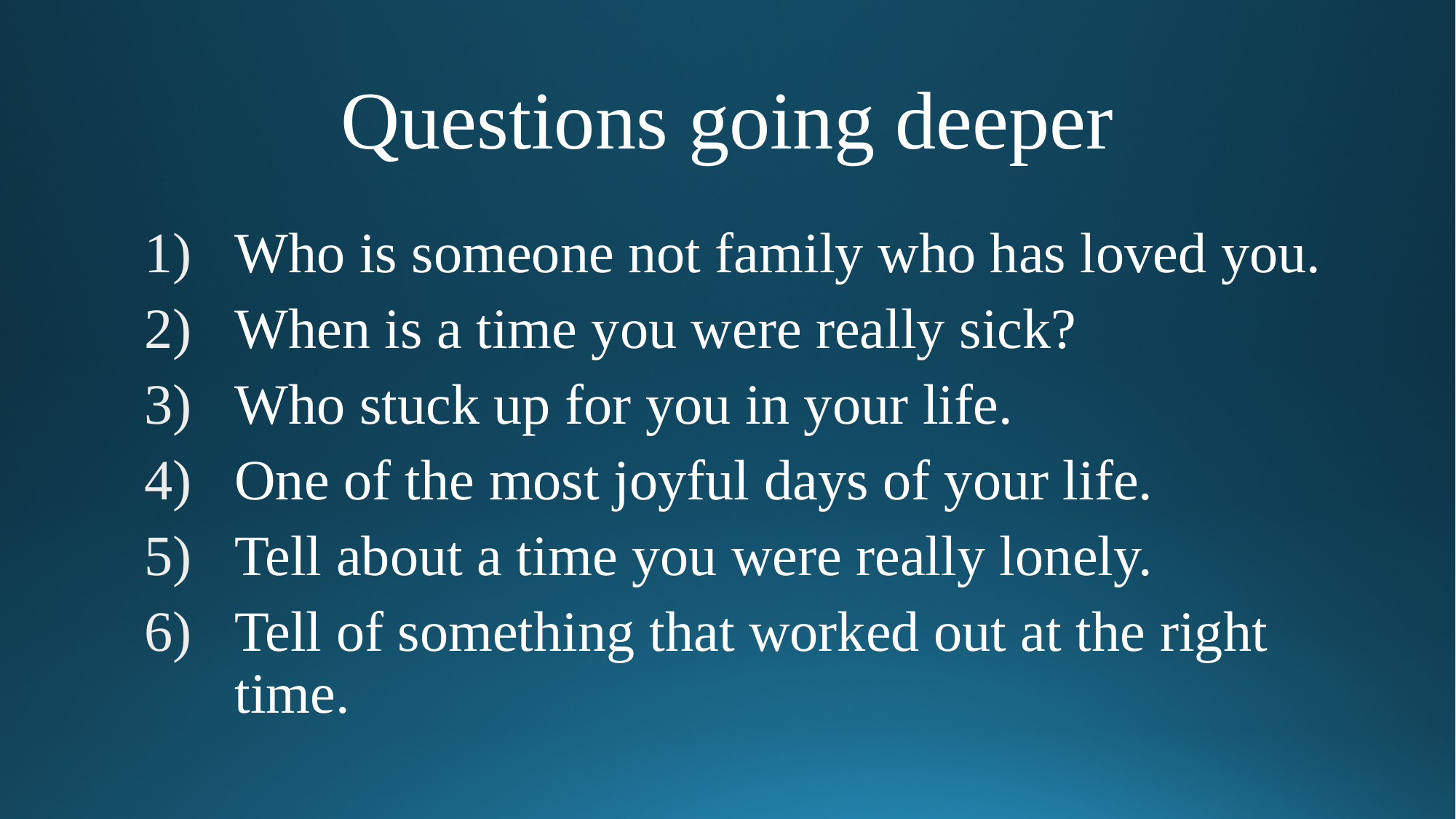

# Questions going deeper
Who is someone not family who has loved you.
When is a time you were really sick?
Who stuck up for you in your life.
One of the most joyful days of your life.
Tell about a time you were really lonely.
Tell of something that worked out at the right time.